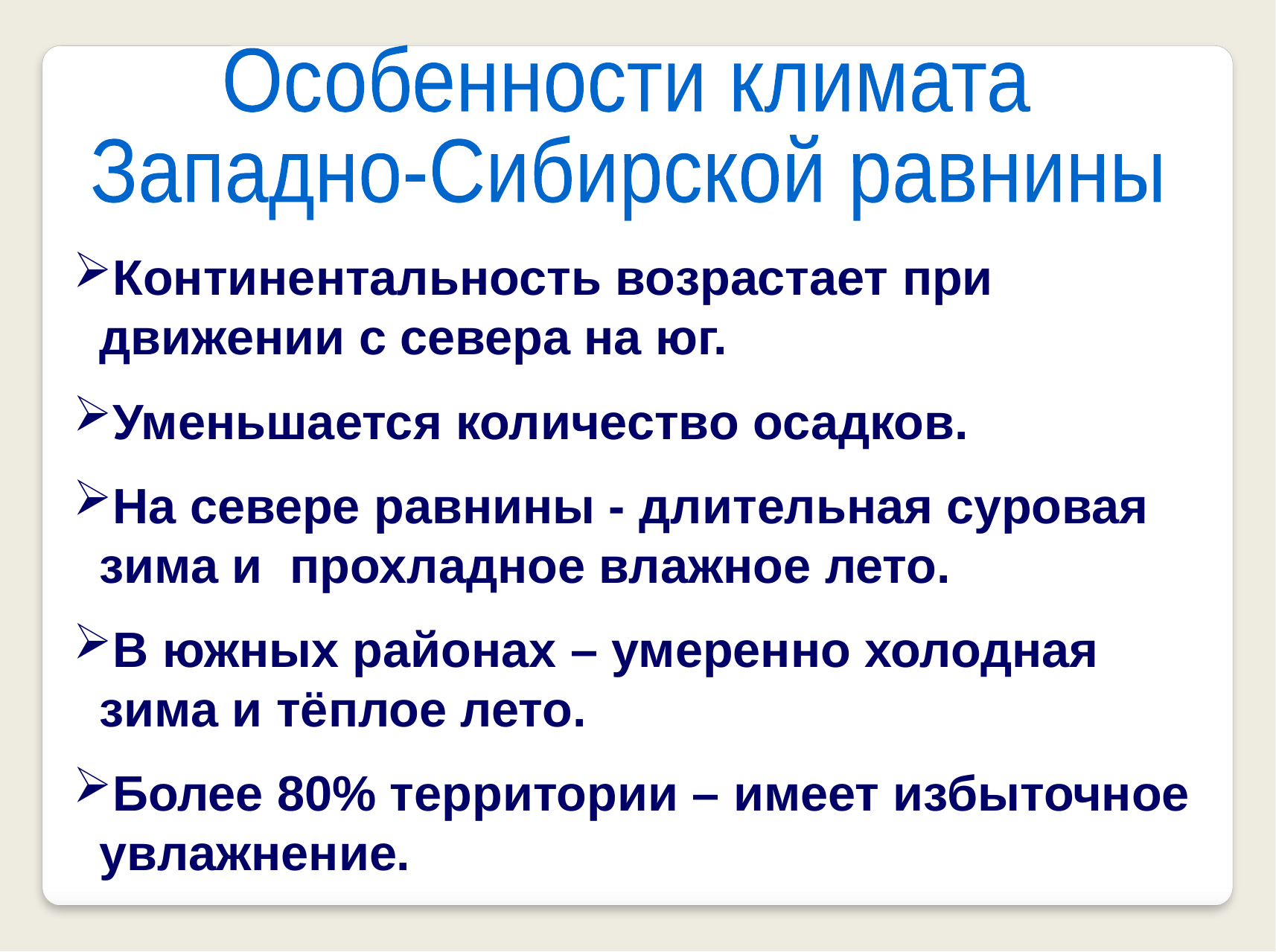

Особенности климата
Западно-Сибирской равнины
Континентальность возрастает при движении с севера на юг.
Уменьшается количество осадков.
На севере равнины - длительная суровая зима и  прохладное влажное лето.
В южных районах – умеренно холодная зима и тёплое лето.
Более 80% территории – имеет избыточное  увлажнение.